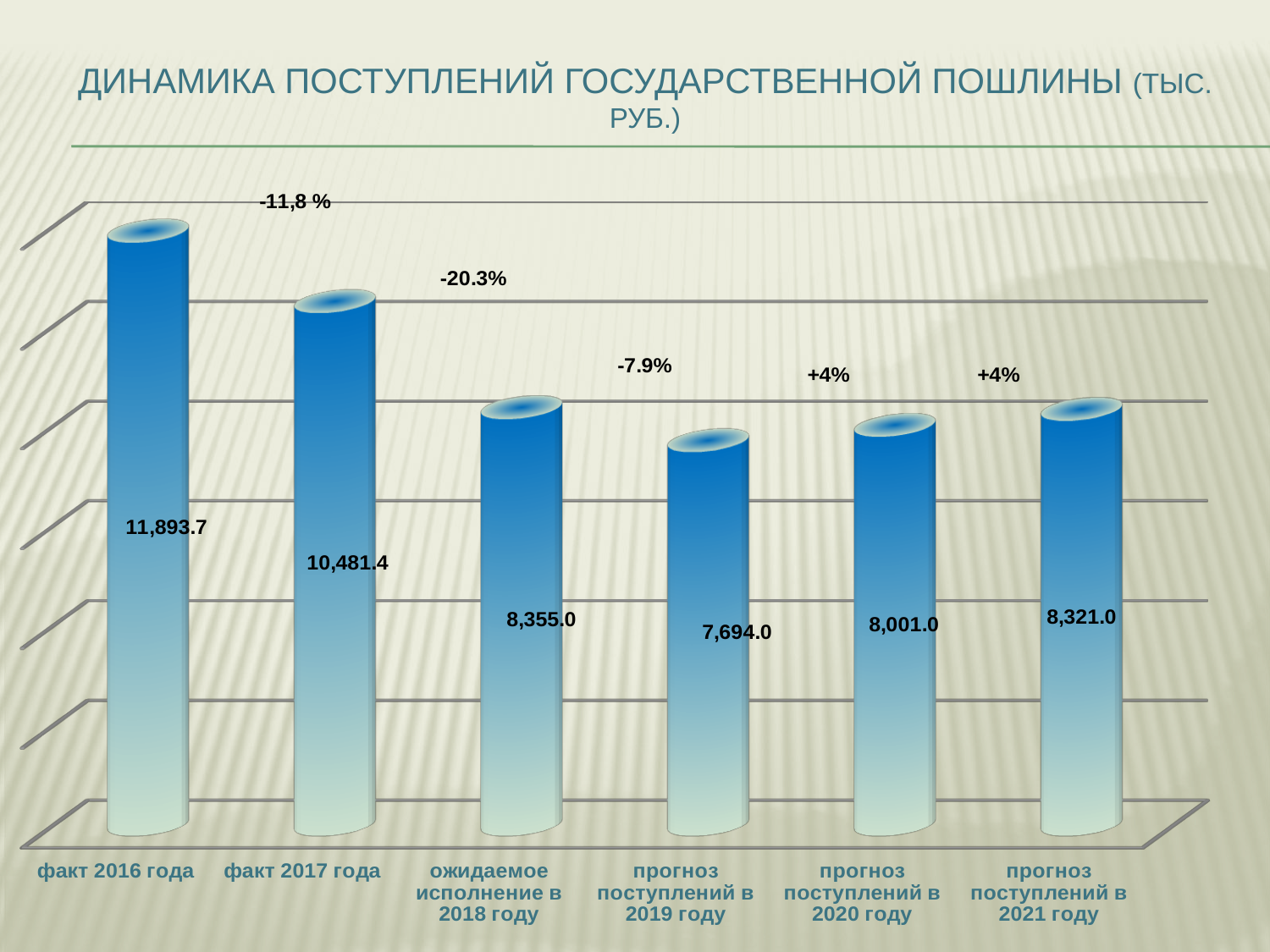

# Динамика поступлений государственной пошлины (ТЫС. РУБ.)

[unsupported chart]